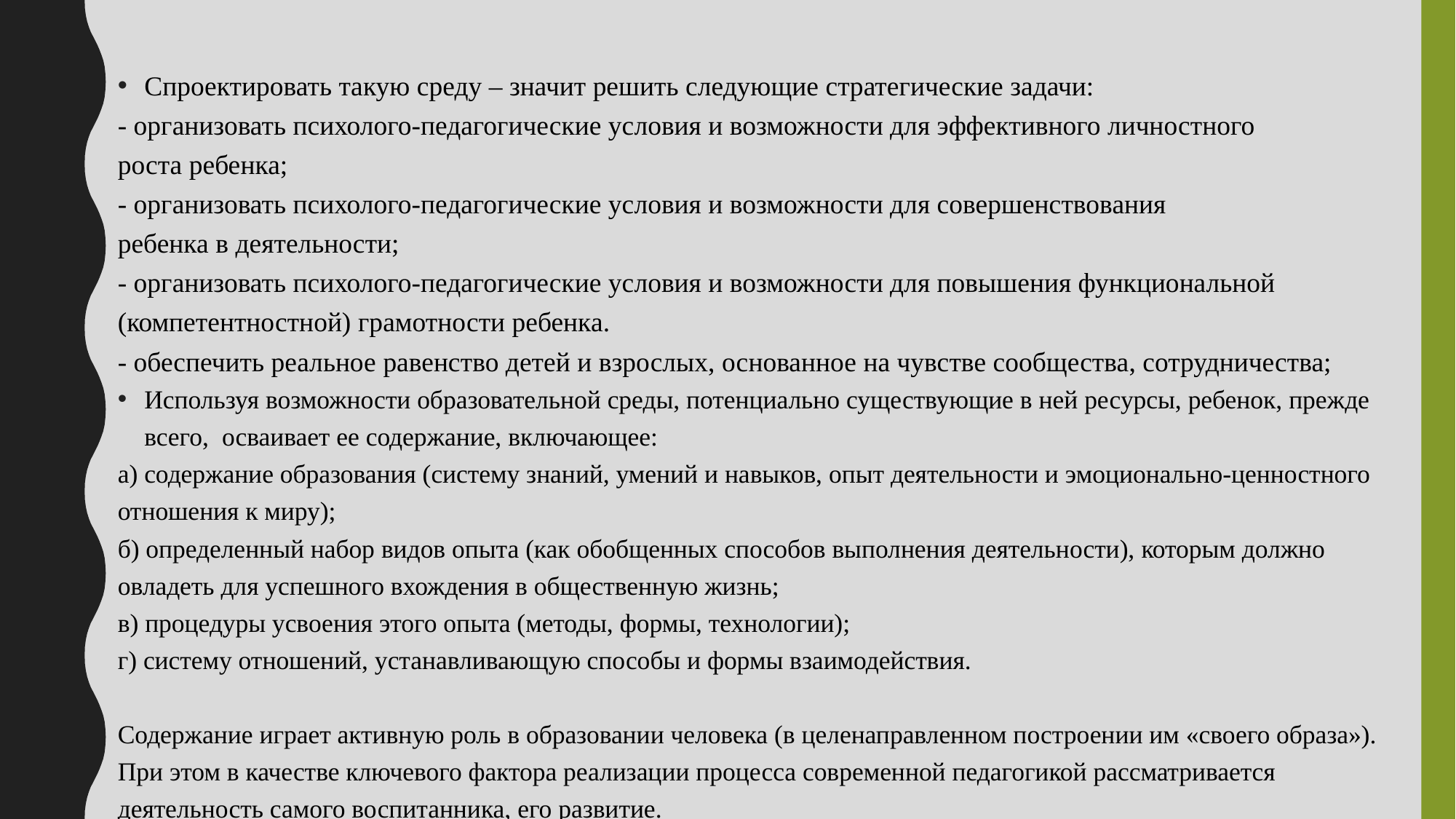

Спроектировать такую среду – значит решить следующие стратегические задачи:
- организовать психолого-педагогические условия и возможности для эффективного личностного роста ребенка;
- организовать психолого-педагогические условия и возможности для совершенствования ребенка в деятельности;
- организовать психолого-педагогические условия и возможности для повышения функциональной (компетентностной) грамотности ребенка.
- обеспечить реальное равенство детей и взрослых, основанное на чувстве сообщества, сотрудничества;
Используя возможности образовательной среды, потенциально существующие в ней ресурсы, ребенок, прежде всего,  осваивает ее содержание, включающее:
а) содержание образования (систему знаний, умений и навыков, опыт деятельности и эмоционально-ценностного отношения к миру);
б) определенный набор видов опыта (как обобщенных способов выполнения деятельности), которым должно овладеть для успешного вхождения в общественную жизнь;
в) процедуры усвоения этого опыта (методы, формы, технологии);
г) систему отношений, устанавливающую способы и формы взаимодействия.

Содержание играет активную роль в образовании человека (в целенаправленном построении им «своего образа»). При этом в качестве ключевого фактора реализации процесса современной педагогикой рассматривается деятельность самого воспитанника, его развитие.